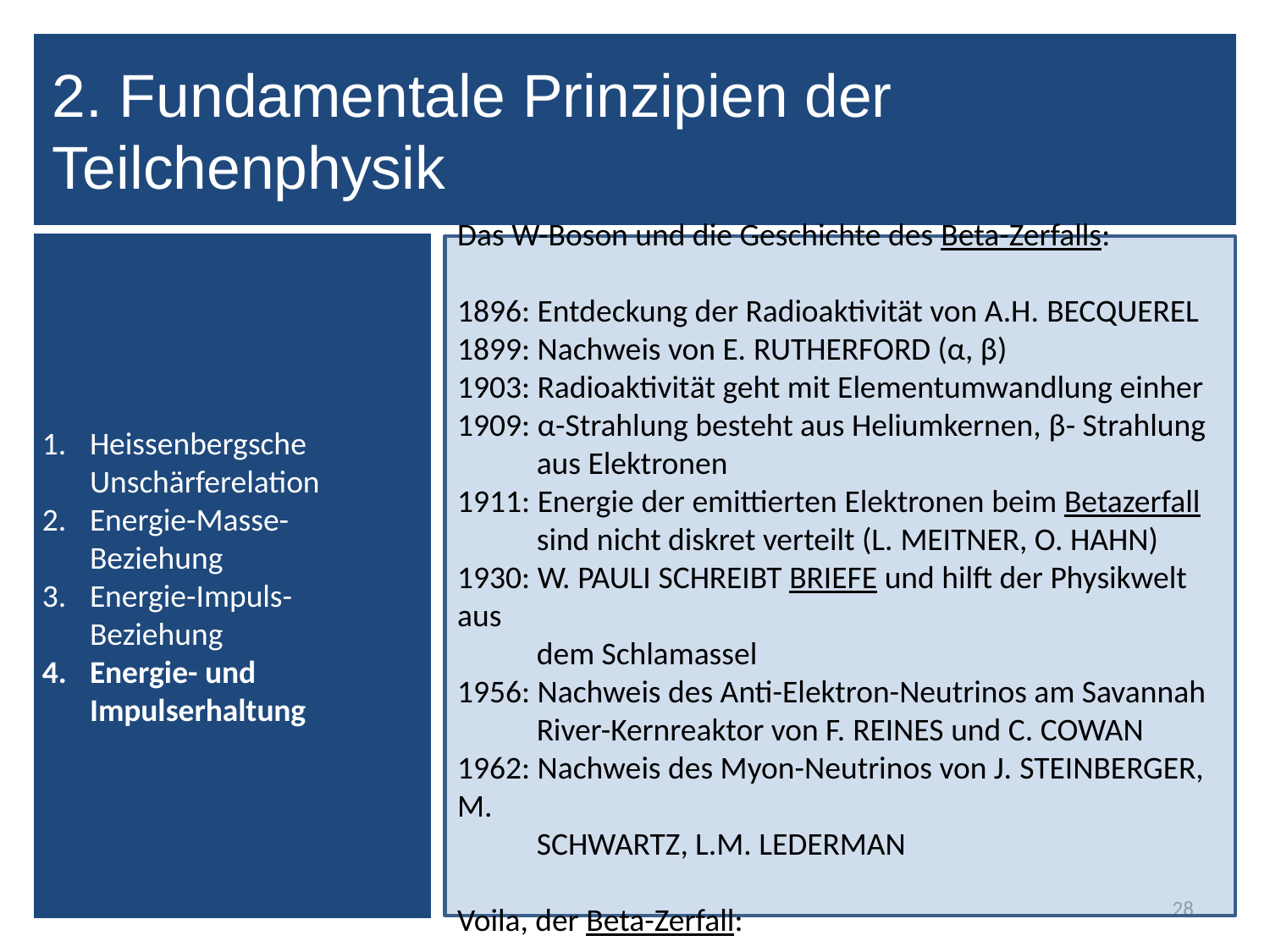

Heissenbergsche Unschärferelation
Energie-Masse-Beziehung
Energie-Impuls-Beziehung
Energie- und Impulserhaltung
2. Fundamentale Prinzipien der Teilchenphysik
Das W-Boson und die Geschichte des Beta-Zerfalls:

1896: Entdeckung der Radioaktivität von A.H. Becquerel
1899: Nachweis von E. Rutherford (α, β)
1903: Radioaktivität geht mit Elementumwandlung einher
1909: α-Strahlung besteht aus Heliumkernen, β- Strahlung
           aus Elektronen
1911: Energie der emittierten Elektronen beim Betazerfall
           sind nicht diskret verteilt (L. Meitner, O. Hahn)
1930: W. Pauli schreibt Briefe und hilft der Physikwelt aus
           dem Schlamassel
1956: Nachweis des Anti-Elektron-Neutrinos am Savannah
           River-Kernreaktor von F. Reines und C. Cowan
1962: Nachweis des Myon-Neutrinos von J. Steinberger, M.
           Schwartz, L.M. Lederman

Voila, der Beta-Zerfall:
28